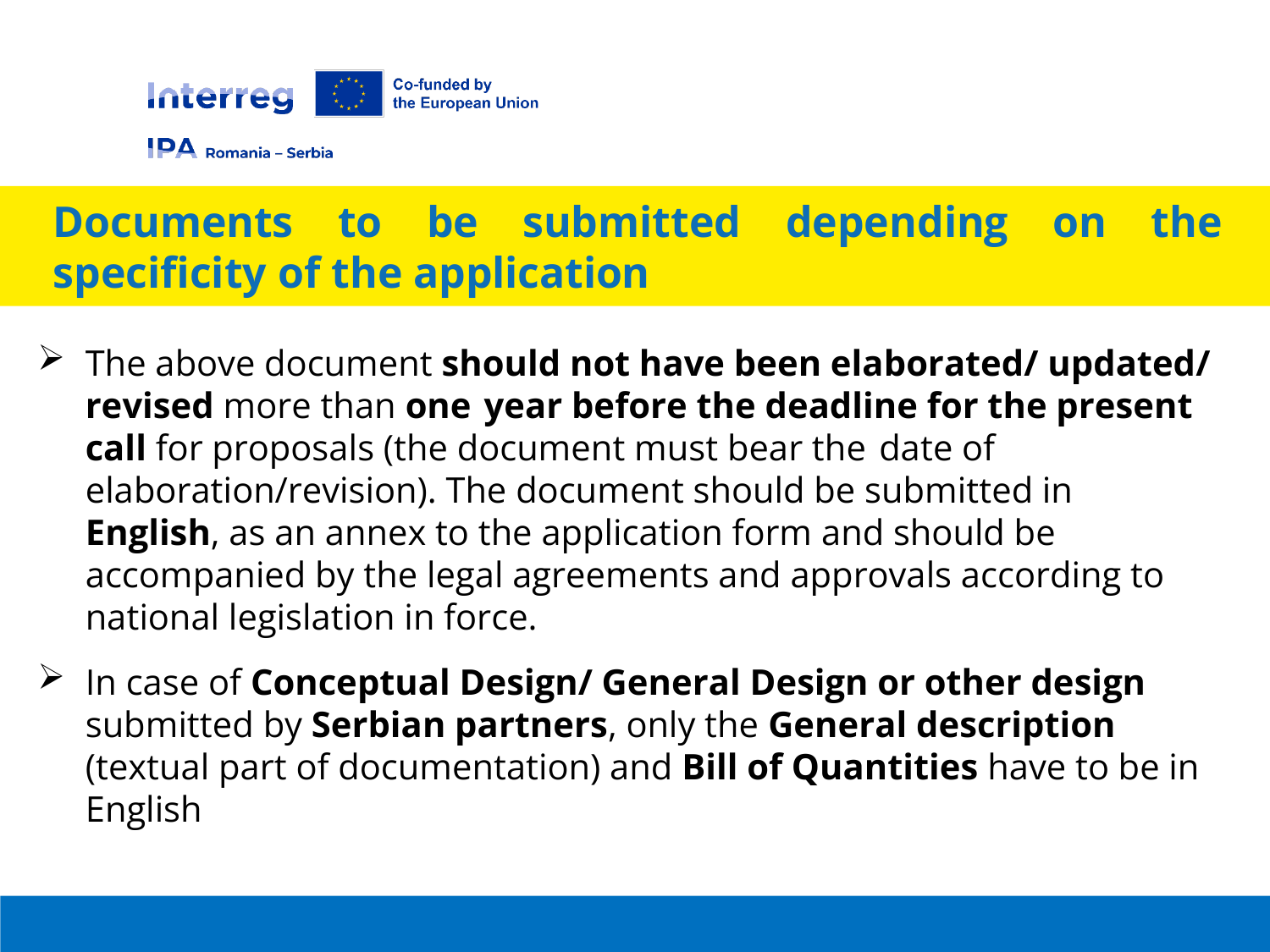

Documents to be submitted depending on the specificity of the application
The above document should not have been elaborated/ updated/ revised more than one year before the deadline for the present call for proposals (the document must bear the date of elaboration/revision). The document should be submitted in English, as an annex to the application form and should be accompanied by the legal agreements and approvals according to national legislation in force.
In case of Conceptual Design/ General Design or other design submitted by Serbian partners, only the General description (textual part of documentation) and Bill of Quantities have to be in English